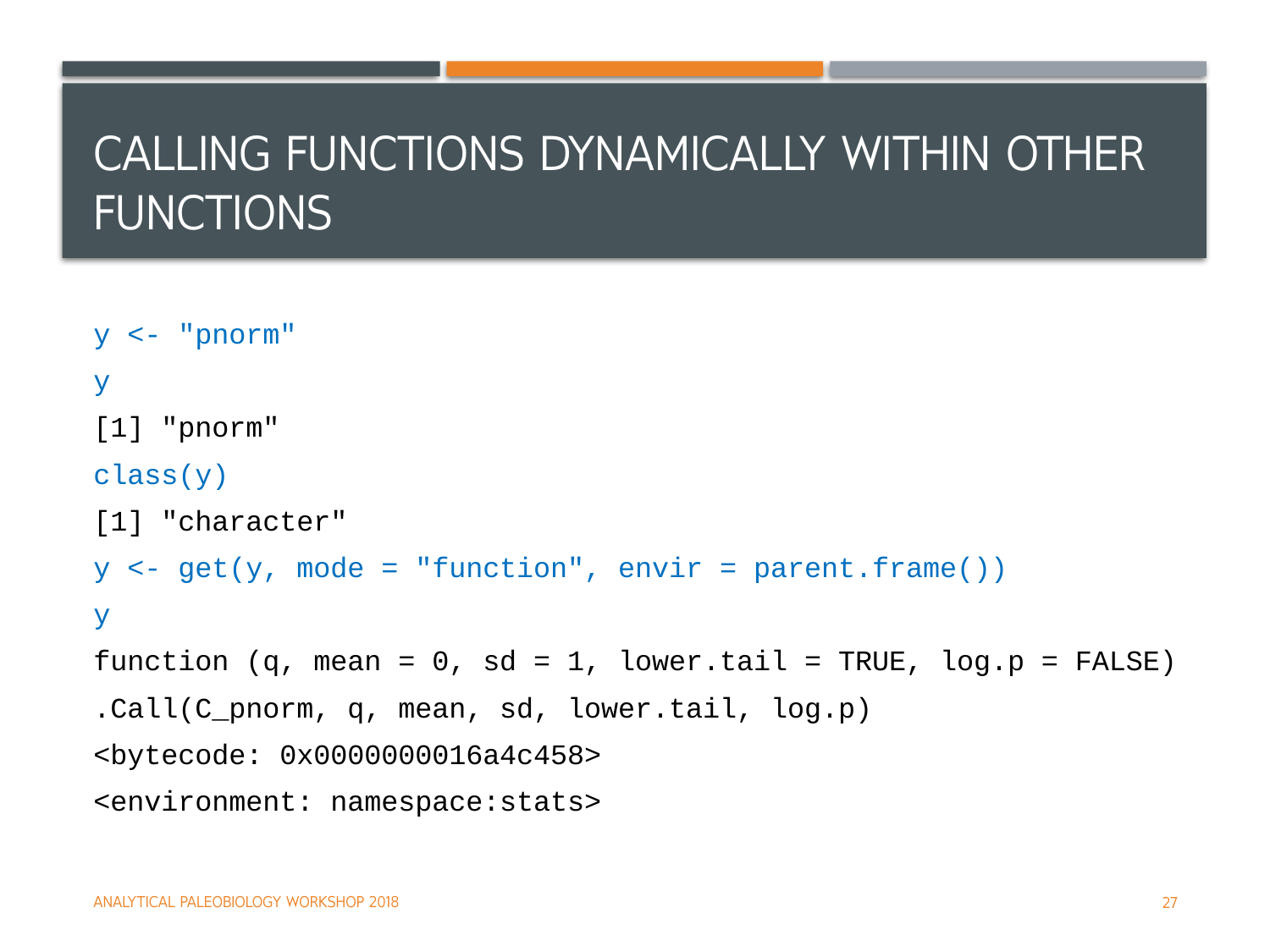

# Calling functions dynamically within other functions
y <- "pnorm"
y
[1] "pnorm"
class(y)
[1] "character"
y <- get(y, mode = "function", envir = parent.frame())
y
function (q, mean = 0, sd = 1, lower.tail = TRUE, log.p = FALSE)
.Call(C_pnorm, q, mean, sd, lower.tail, log.p)
<bytecode: 0x0000000016a4c458>
<environment: namespace:stats>
Analytical Paleobiology Workshop 2018
27